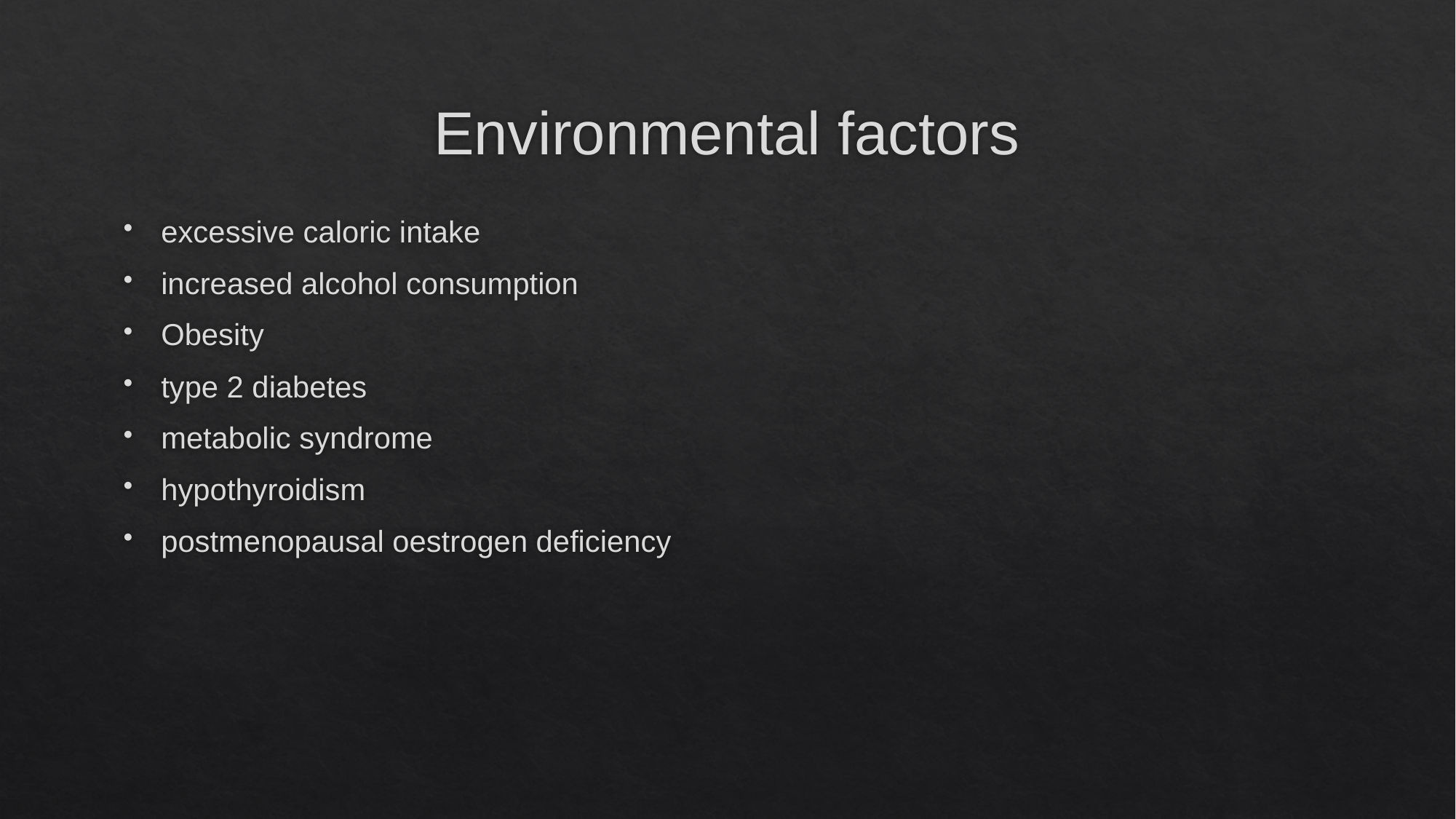

# Environmental factors
excessive caloric intake
increased alcohol consumption
Obesity
type 2 diabetes
metabolic syndrome
hypothyroidism
postmenopausal oestrogen deficiency